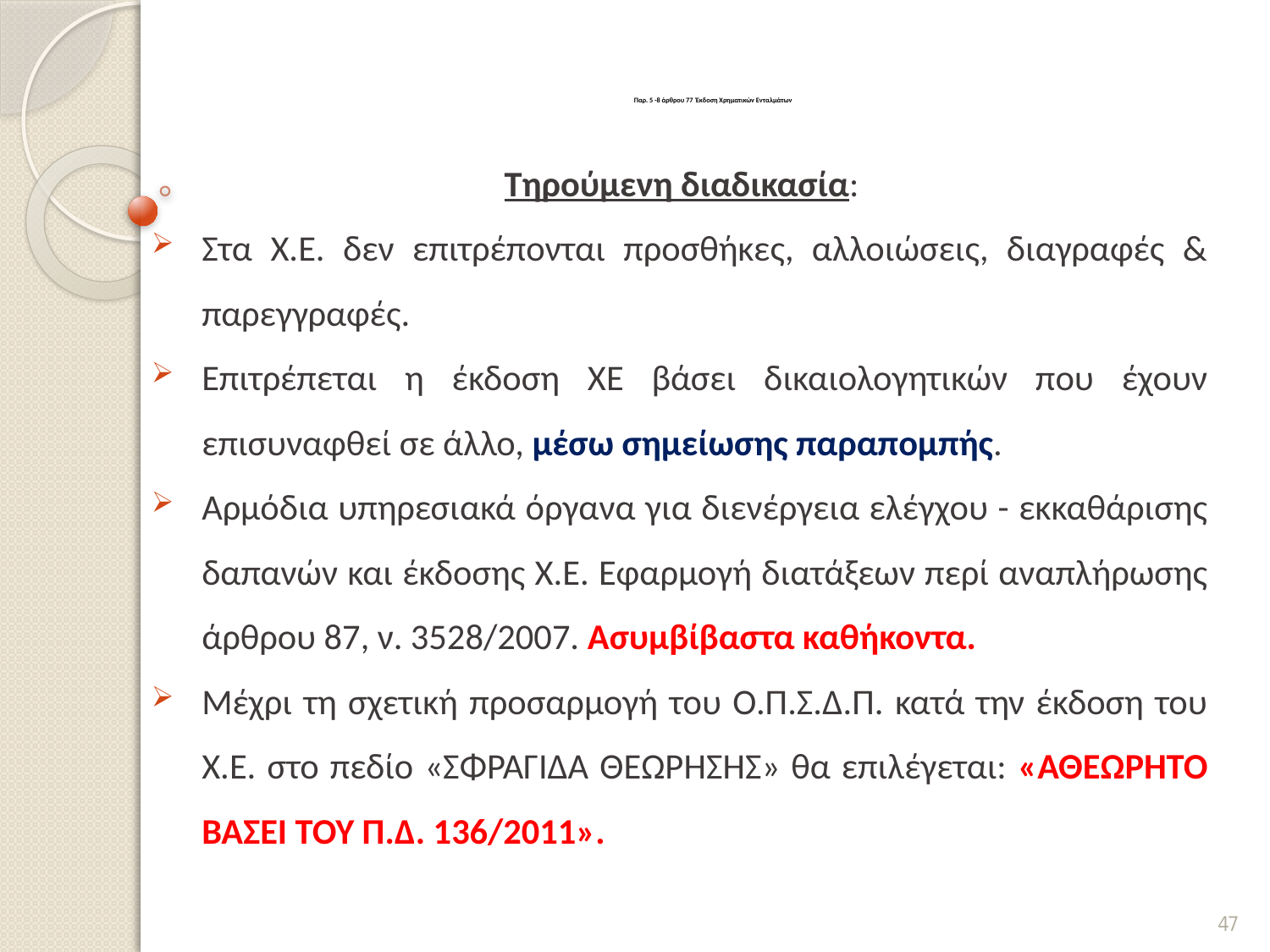

# Παρ. 5 -8 άρθρου 77  Έκδοση Χρηματικών Ενταλμάτων
Τηρούμενη διαδικασία:
Στα Χ.Ε. δεν επιτρέπονται προσθήκες, αλλοιώσεις, διαγραφές & παρεγγραφές.
Επιτρέπεται η έκδοση ΧΕ βάσει δικαιολογητικών που έχουν επισυναφθεί σε άλλο, μέσω σημείωσης παραπομπής.
Αρμόδια υπηρεσιακά όργανα για διενέργεια ελέγχου - εκκαθάρισης δαπανών και έκδοσης Χ.Ε. Εφαρμογή διατάξεων περί αναπλήρωσης άρθρου 87, ν. 3528/2007. Ασυμβίβαστα καθήκοντα.
Μέχρι τη σχετική προσαρμογή του Ο.Π.Σ.Δ.Π. κατά την έκδοση του Χ.Ε. στο πεδίο «ΣΦΡΑΓΙΔΑ ΘΕΩΡΗΣΗΣ» θα επιλέγεται: «ΑΘΕΩΡΗΤΟ ΒΑΣΕΙ ΤΟΥ Π.Δ. 136/2011».

47